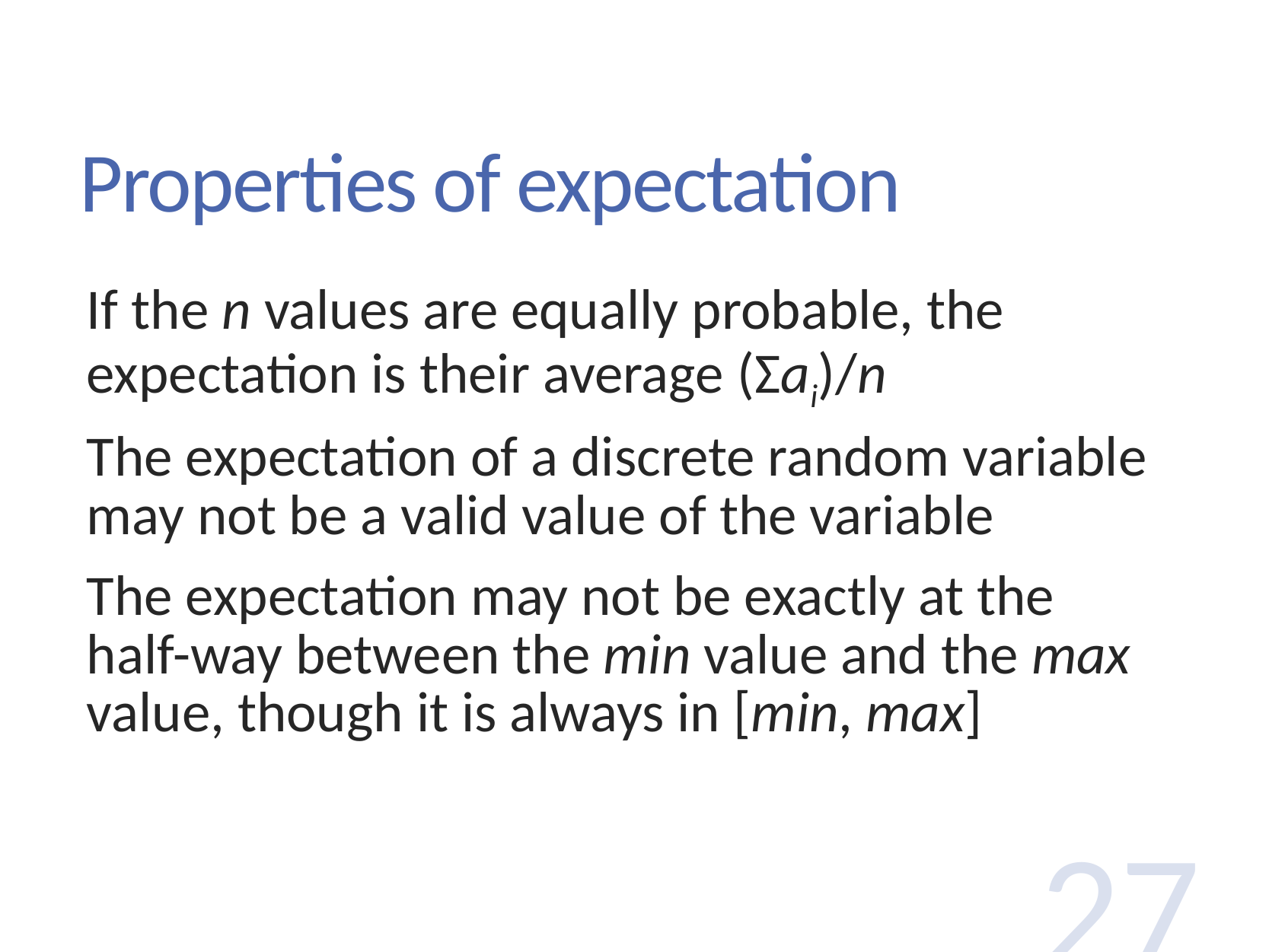

# Properties of expectation
If the n values are equally probable, the expectation is their average (Ʃai)/n
The expectation of a discrete random variable may not be a valid value of the variable
The expectation may not be exactly at the half-way between the min value and the max value, though it is always in [min, max]

27